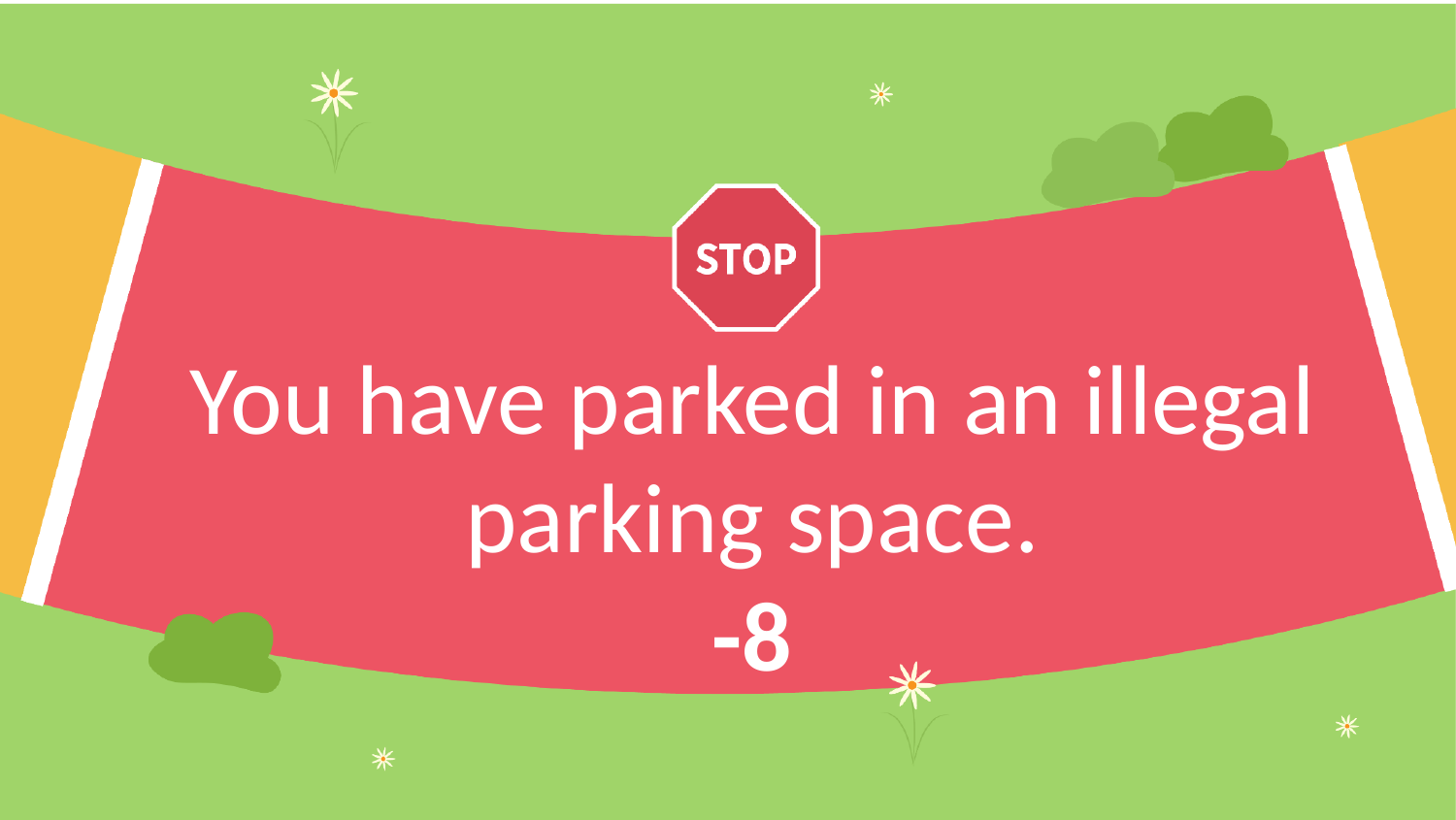

You have parked in an illegal parking space.
-8